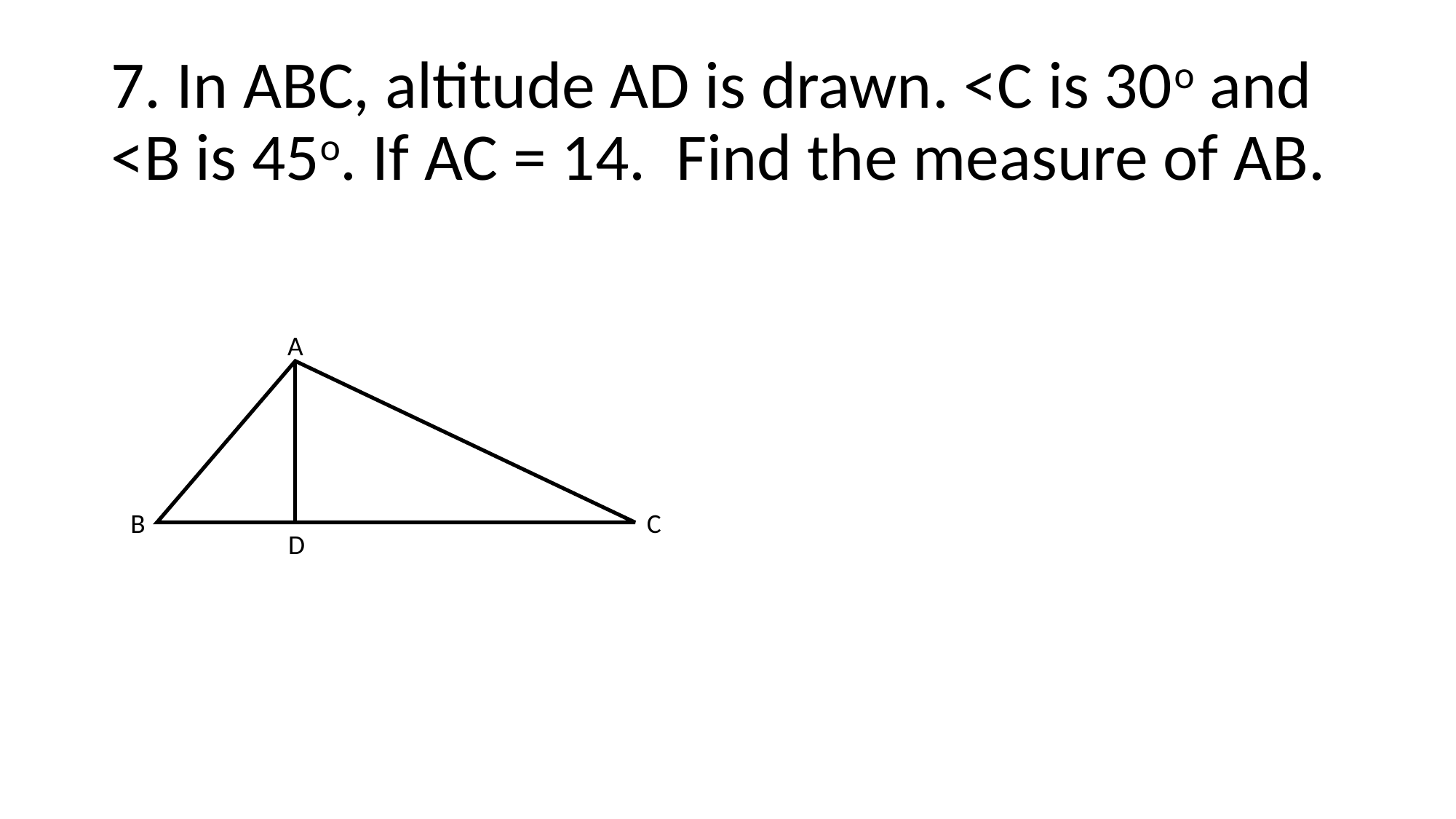

# 7. In ABC, altitude AD is drawn. <C is 30o and <B is 45o. If AC = 14.  Find the measure of AB.

A

B
C
D